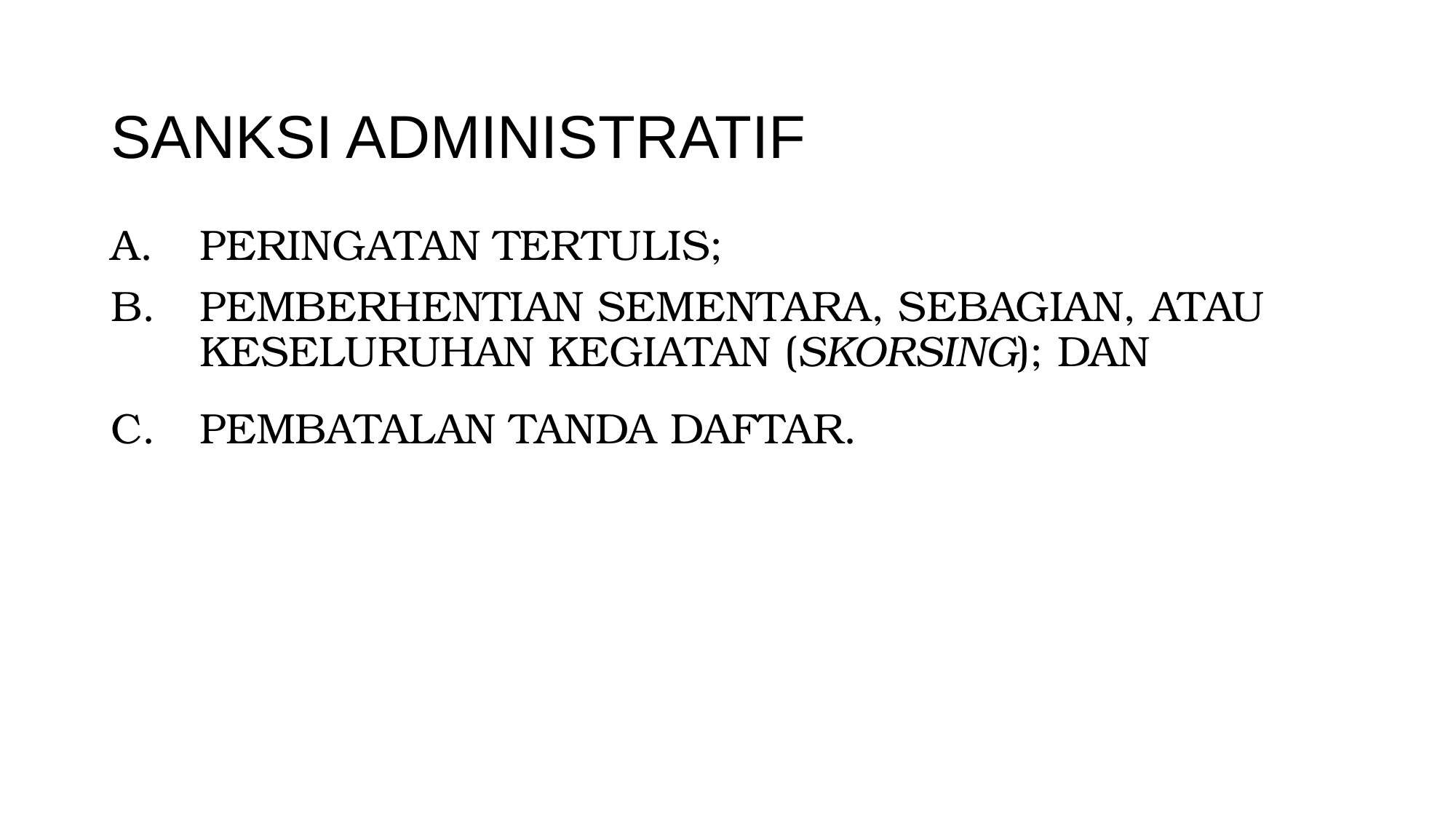

# SANKSI ADMINISTRATIF
PERINGATAN TERTULIS;
PEMBERHENTIAN SEMENTARA, SEBAGIAN, ATAU KESELURUHAN KEGIATAN (SKORSING); DAN
PEMBATALAN TANDA DAFTAR.